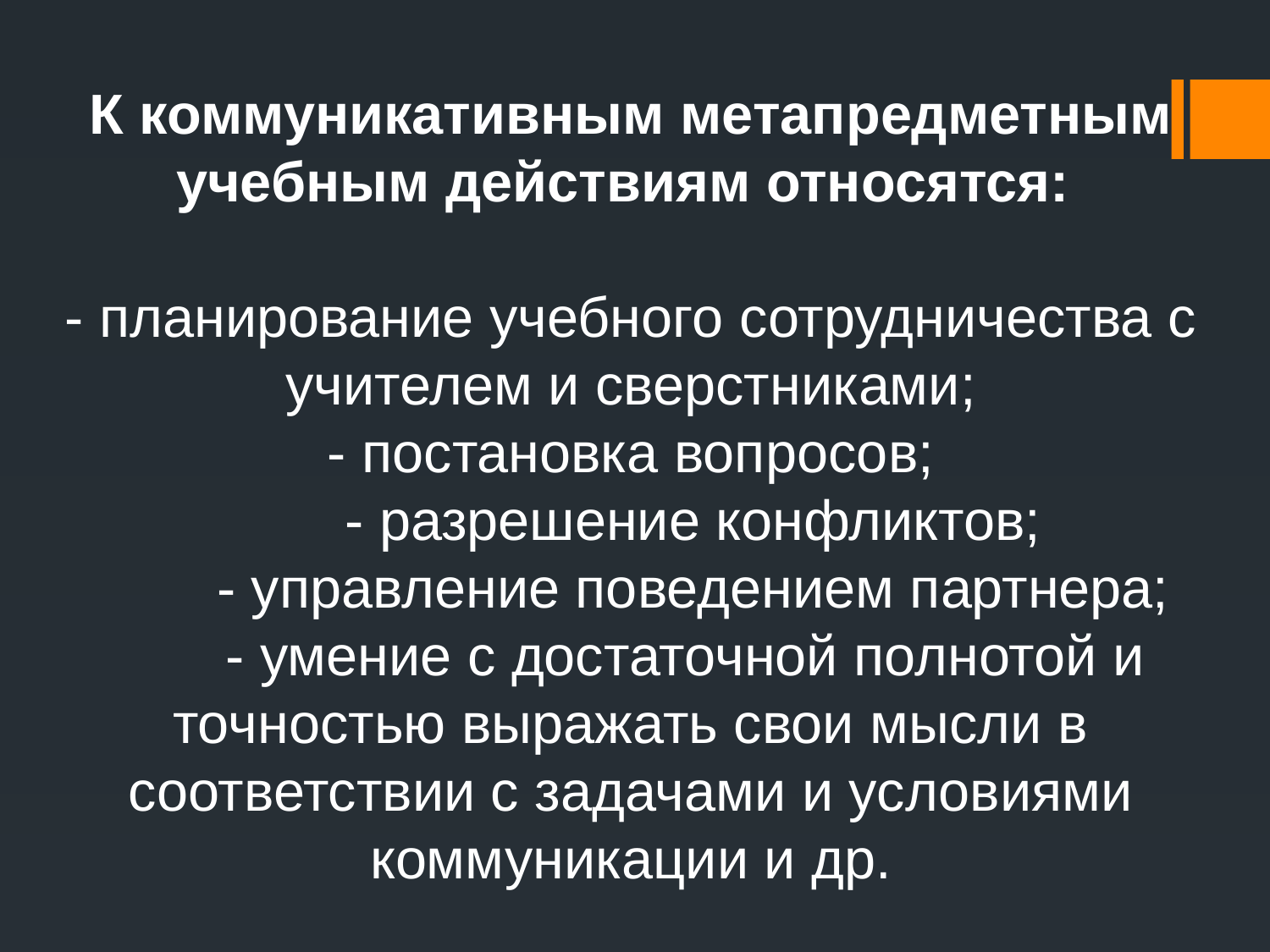

# К коммуникативным метапредметным учебным действиям относятся: - планирование учебного сотрудничества с учителем и сверстниками; - постановка вопросов; - разрешение конфликтов; - управление поведением партнера; - умение с достаточной полнотой и точностью выражать свои мысли в соответствии с задачами и условиями коммуникации и др.